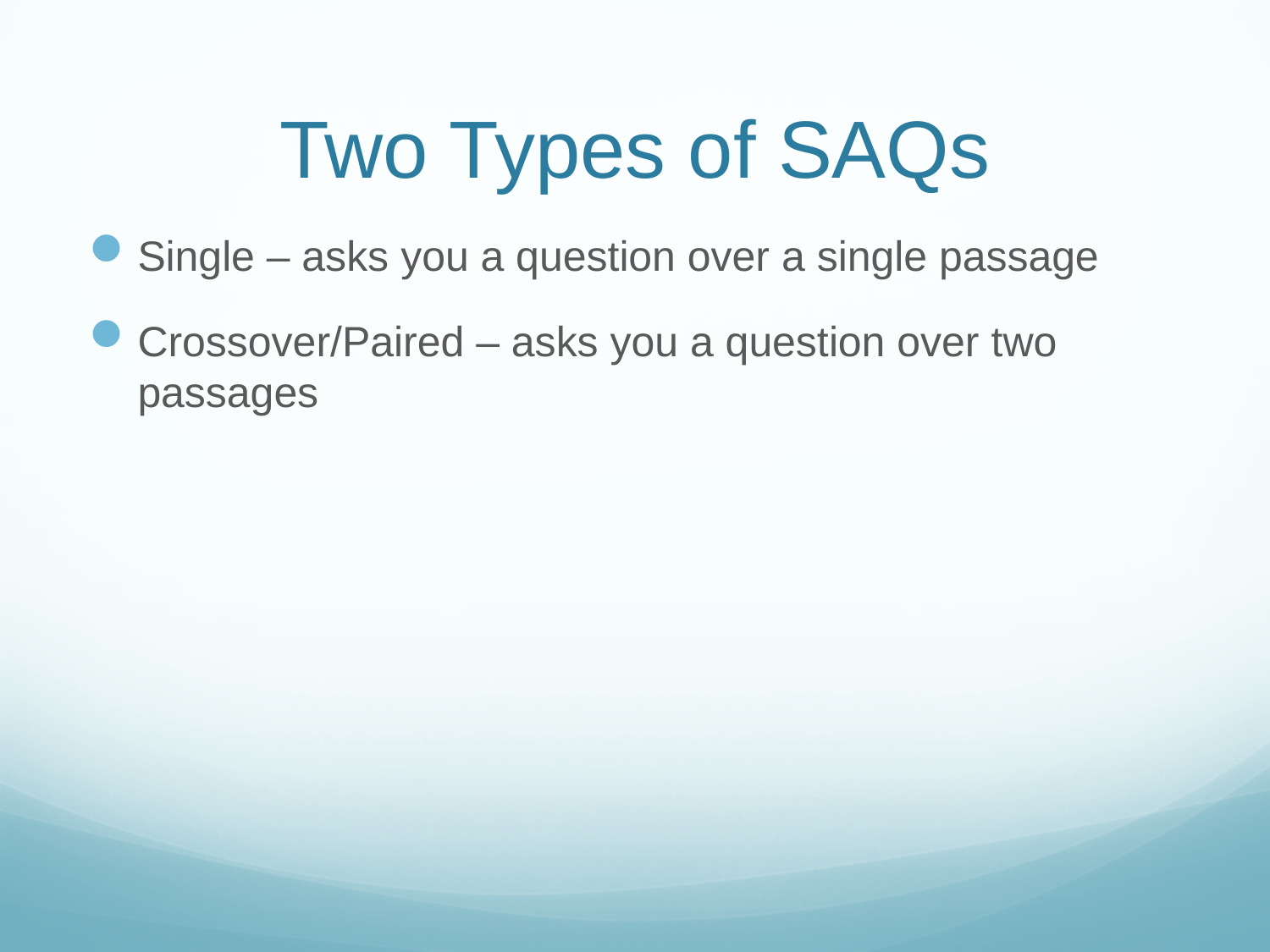

# Two Types of SAQs
Single – asks you a question over a single passage
Crossover/Paired – asks you a question over two passages